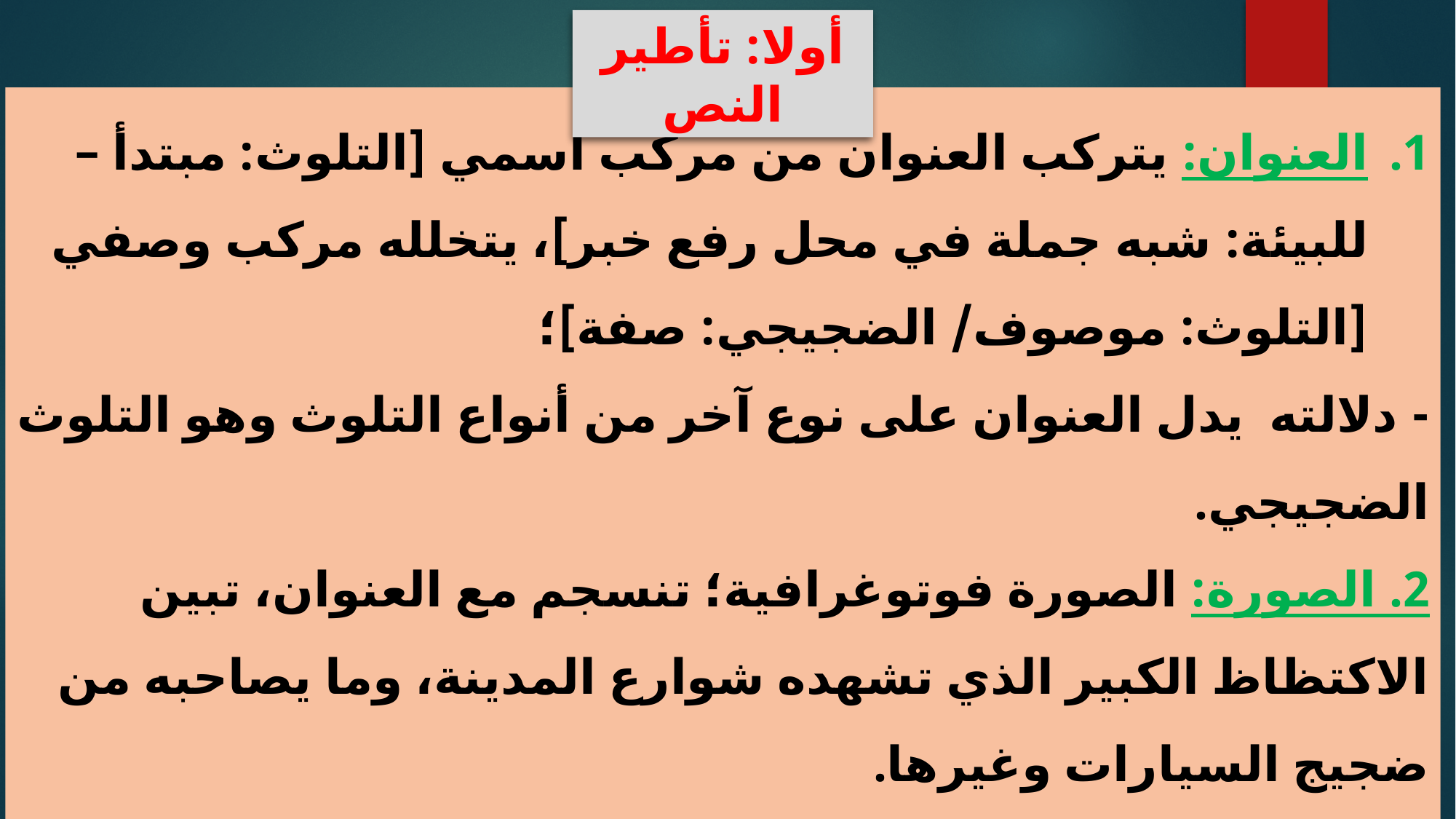

أولا: تأطير النص
العنوان: يتركب العنوان من مركب اسمي [التلوث: مبتدأ – للبيئة: شبه جملة في محل رفع خبر]، يتخلله مركب وصفي [التلوث: موصوف/ الضجيجي: صفة]؛
- دلالته  يدل العنوان على نوع آخر من أنواع التلوث وهو التلوث الضجيجي.
2. الصورة: الصورة فوتوغرافية؛ تنسجم مع العنوان، تبين الاكتظاظ الكبير الذي تشهده شوارع المدينة، وما يصاحبه من ضجيج السيارات وغيرها.
- دلالتها:  تشير إلى اقتراحات لتجنب الضجيج والوقاية منه.
3. الفرضية: لعل النص قد يتناول موضوع الضجيج باعتباره نوعا من أنواع التلوث، مع اقتراح سبل الوقاية منه.